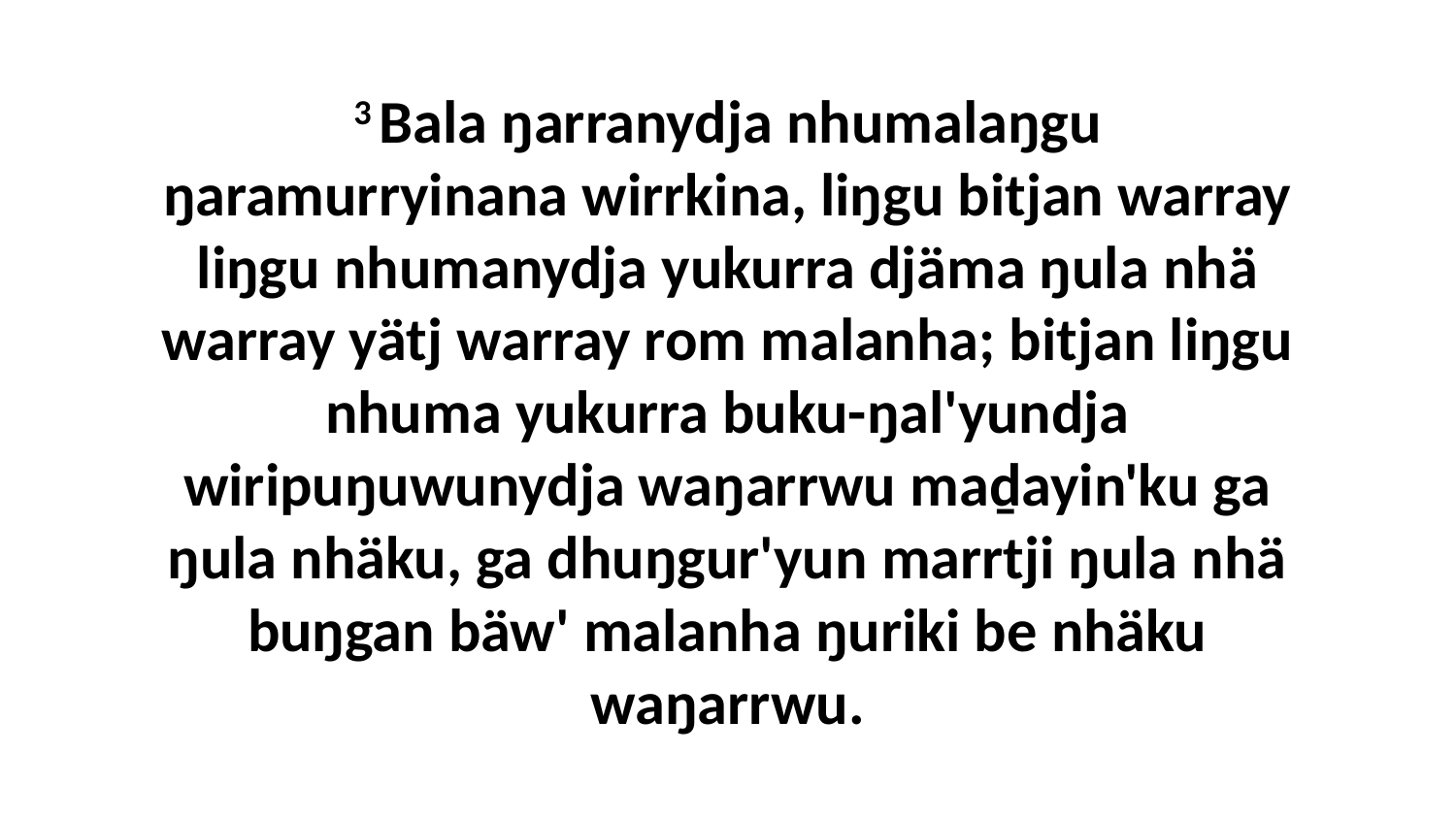

3 Bala ŋarranydja nhumalaŋgu ŋaramurryinana wirrkina, liŋgu bitjan warray liŋgu nhumanydja yukurra djäma ŋula nhä warray yätj warray rom malanha; bitjan liŋgu nhuma yukurra buku-ŋal'yundja wiripuŋuwunydja waŋarrwu maḏayin'ku ga ŋula nhäku, ga dhuŋgur'yun marrtji ŋula nhä buŋgan bäw' malanha ŋuriki be nhäku waŋarrwu.